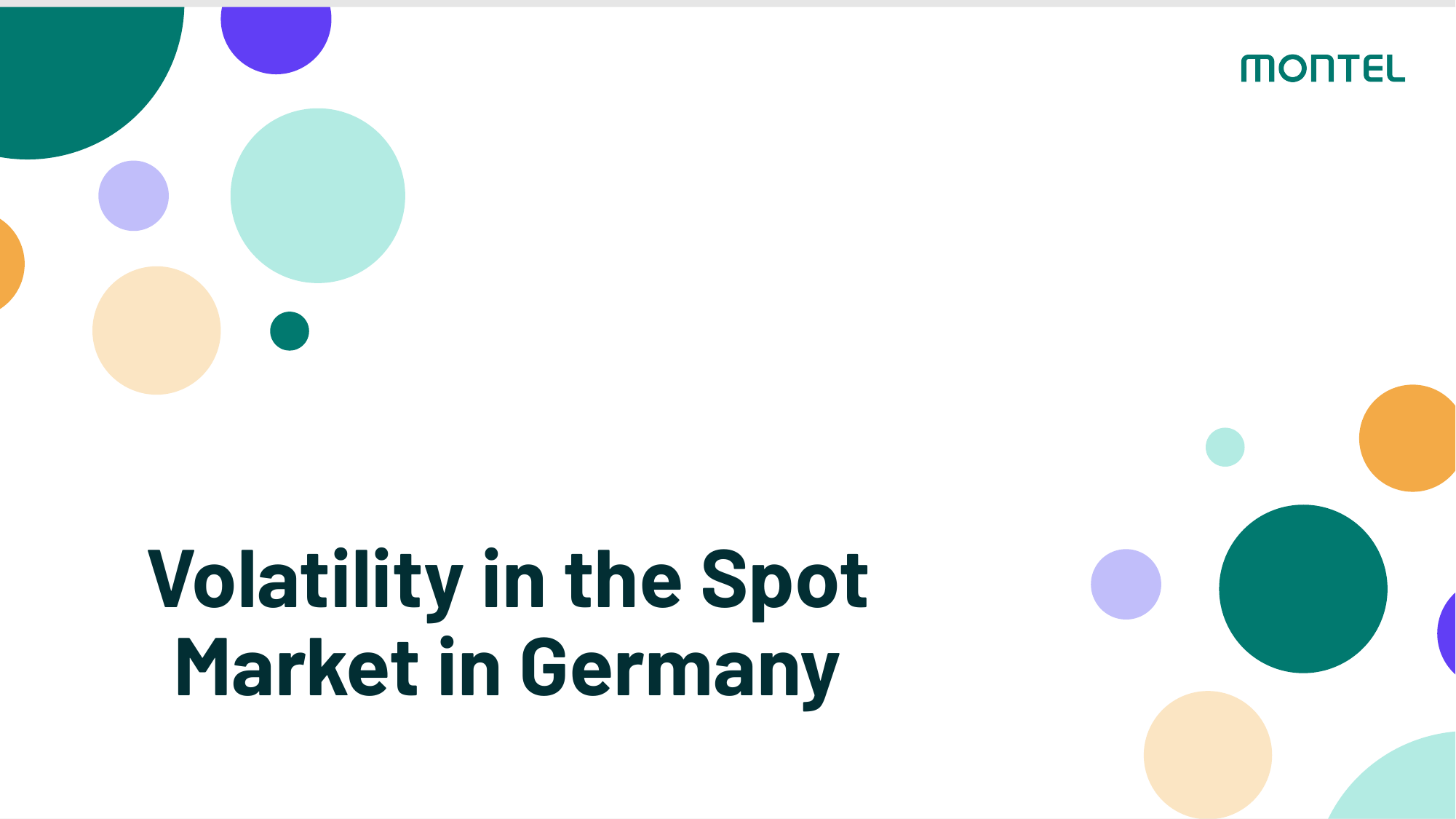

Volatility in the Spot Market in Germany